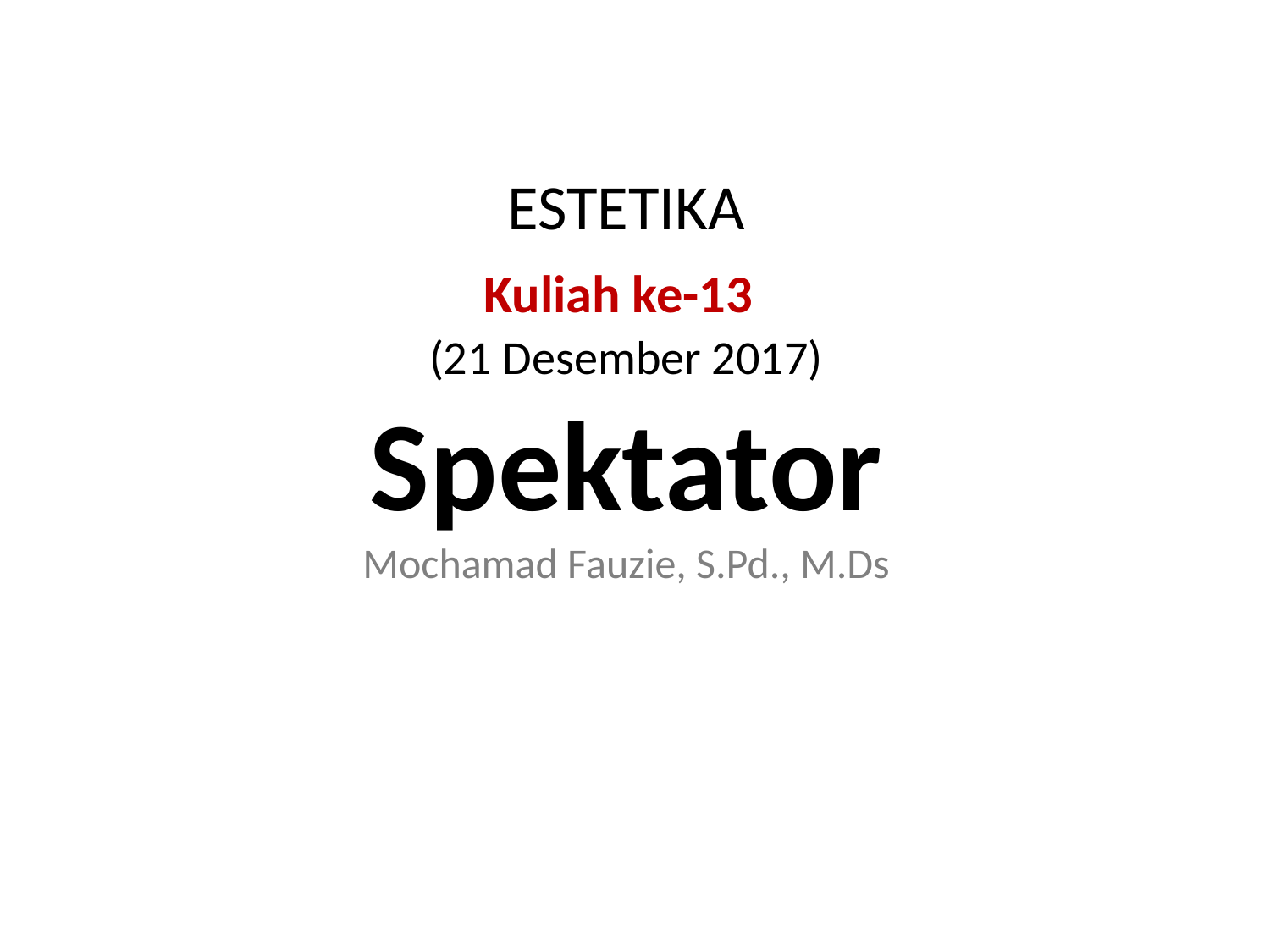

# ESTETIKA Kuliah ke-13 (21 Desember 2017) Spektator Mochamad Fauzie, S.Pd., M.Ds